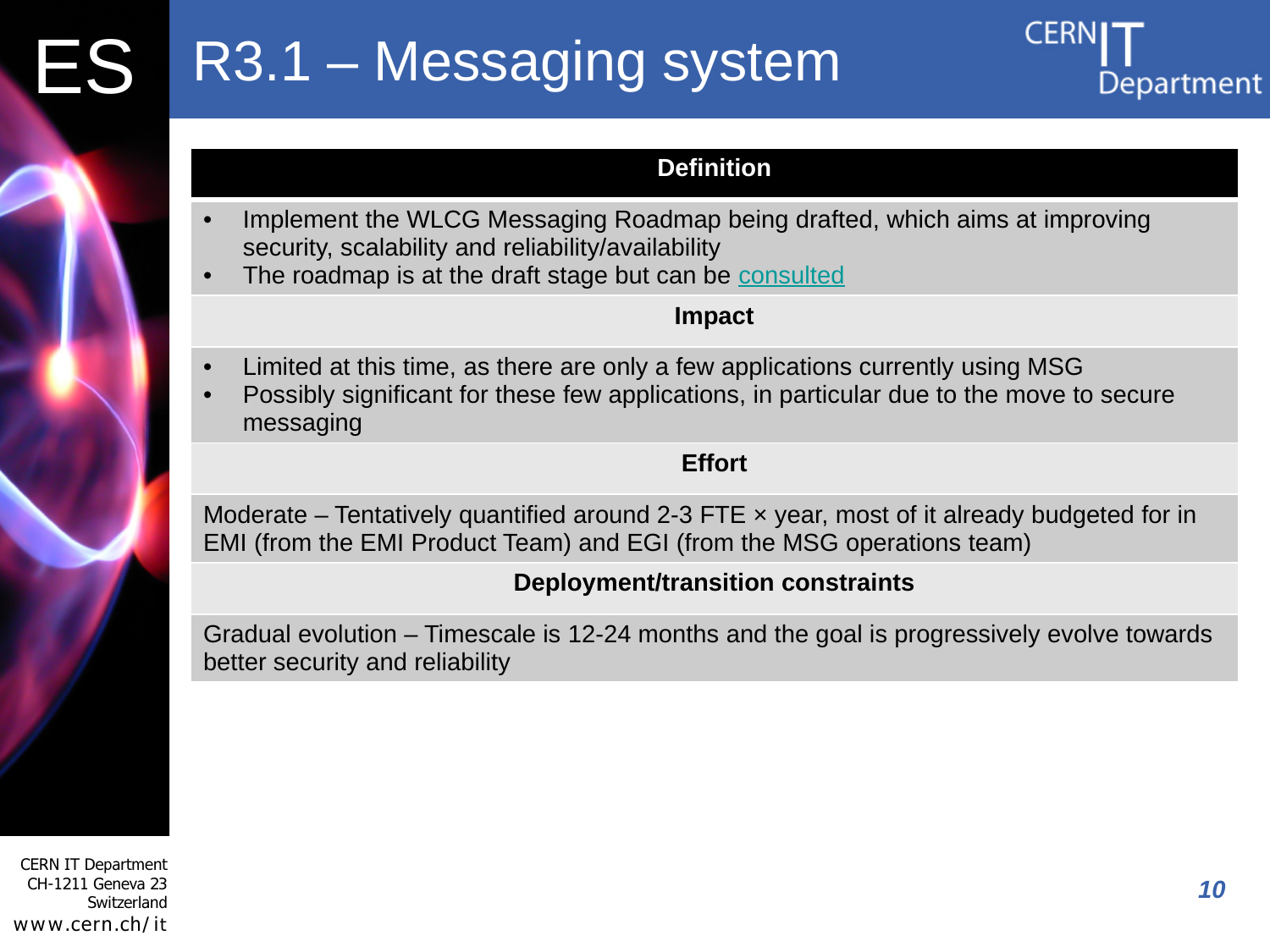

# R3.1 – Messaging system
| Definition |
| --- |
| Implement the WLCG Messaging Roadmap being drafted, which aims at improving security, scalability and reliability/availability The roadmap is at the draft stage but can be consulted |
| Impact |
| Limited at this time, as there are only a few applications currently using MSG Possibly significant for these few applications, in particular due to the move to secure messaging |
| Effort |
| Moderate – Tentatively quantified around 2-3 FTE × year, most of it already budgeted for in EMI (from the EMI Product Team) and EGI (from the MSG operations team) |
| Deployment/transition constraints |
| Gradual evolution – Timescale is 12-24 months and the goal is progressively evolve towards better security and reliability |